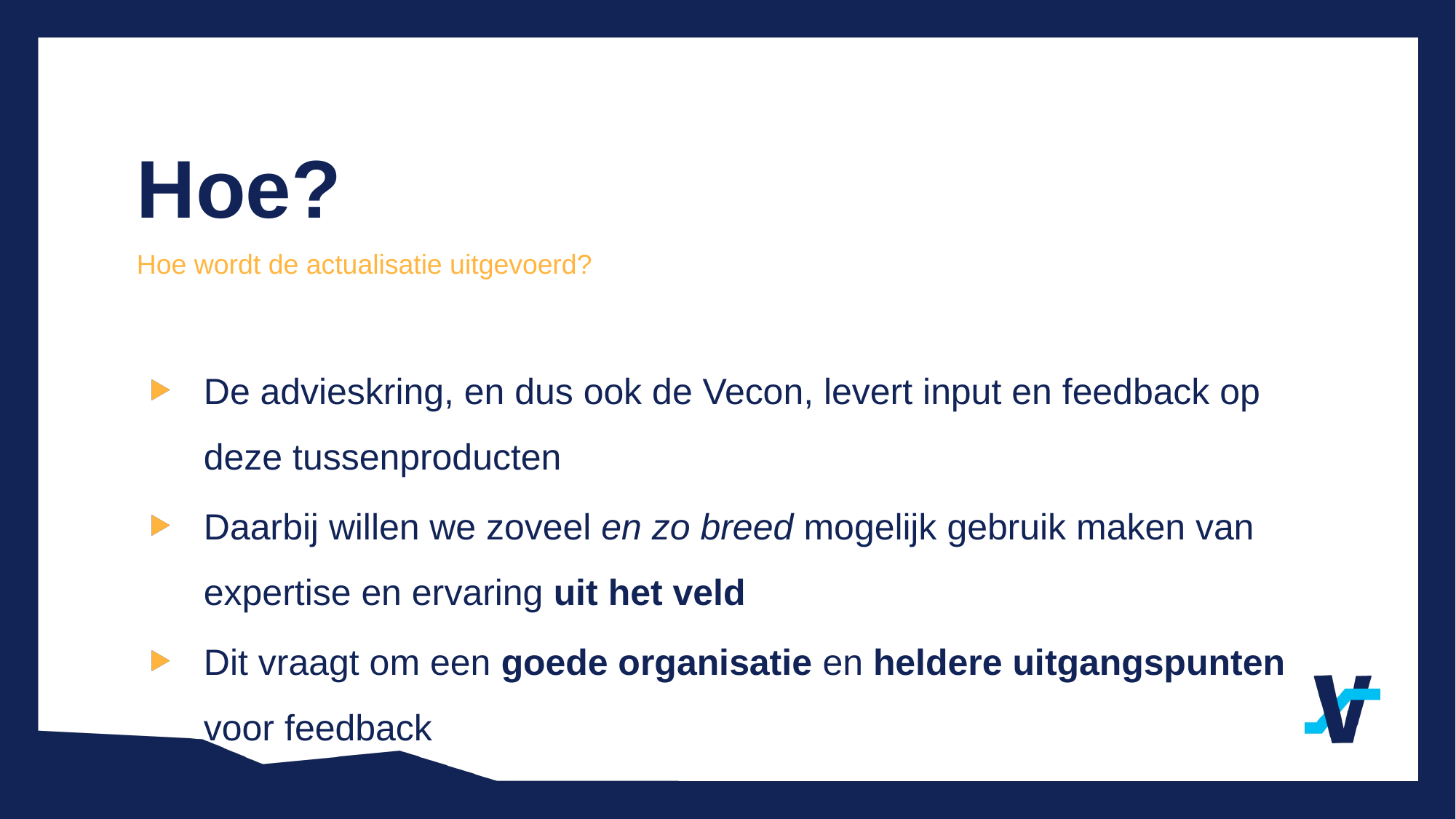

Hoe?
Hoe wordt de actualisatie uitgevoerd?
De advieskring, en dus ook de Vecon, levert input en feedback op deze tussenproducten
Daarbij willen we zoveel en zo breed mogelijk gebruik maken van expertise en ervaring uit het veld
Dit vraagt om een goede organisatie en heldere uitgangspunten voor feedback